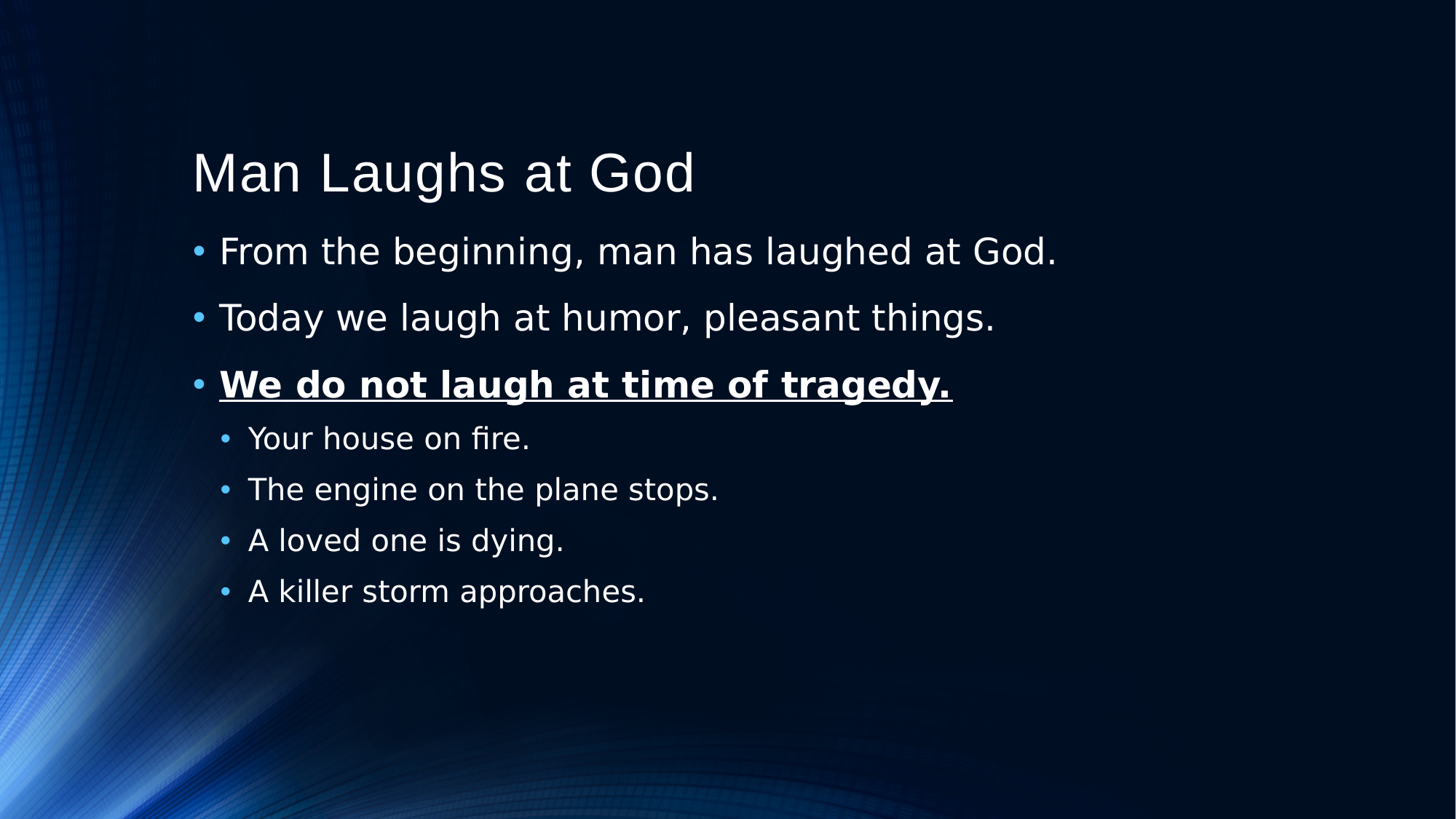

# Man Laughs at God
From the beginning, man has laughed at God.
Today we laugh at humor, pleasant things.
We do not laugh at time of tragedy.
Your house on fire.
The engine on the plane stops.
A loved one is dying.
A killer storm approaches.